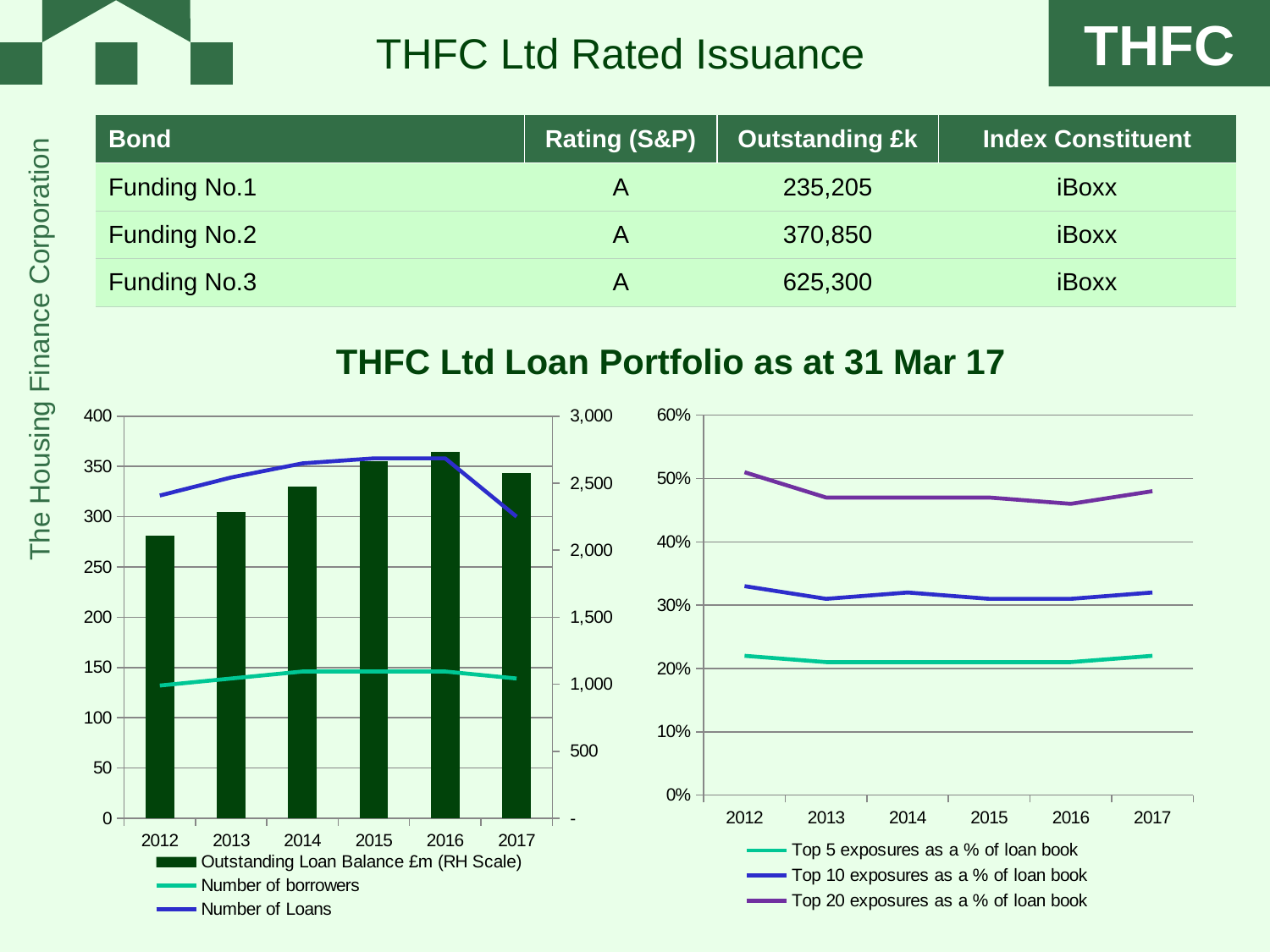

THFC Ltd Rated Issuance
| Bond | Rating (S&P) | Outstanding £k | Index Constituent |
| --- | --- | --- | --- |
| Funding No.1 | A | 235,205 | iBoxx |
| Funding No.2 | A | 370,850 | iBoxx |
| Funding No.3 | A | 625,300 | iBoxx |
THFC Ltd Loan Portfolio as at 31 Mar 17

### Chart

| Category | Outstanding Loan Balance £m (RH Scale) | Number of borrowers | Number of Loans |
|---|---|---|---|
| 2012 | 2107.0 | 132.0 | 321.0 |
| 2013 | 2282.0 | 139.0 | 339.0 |
| 2014 | 2474.0 | 146.0 | 353.0 |
| 2015 | 2661.0 | 146.0 | 358.0 |
| 2016 | 2734.0 | 146.0 | 358.0 |
| 2017 | 2573.0 | 139.0 | 300.0 |

### Chart

| Category | Top 5 exposures as a % of loan book | Top 10 exposures as a % of loan book | Top 20 exposures as a % of loan book |
|---|---|---|---|
| 2012 | 0.22 | 0.33 | 0.51 |
| 2013 | 0.21 | 0.31 | 0.47 |
| 2014 | 0.21 | 0.32 | 0.47 |
| 2015 | 0.21 | 0.31 | 0.47 |
| 2016 | 0.21 | 0.31 | 0.46 |
| 2017 | 0.22 | 0.32 | 0.48 |